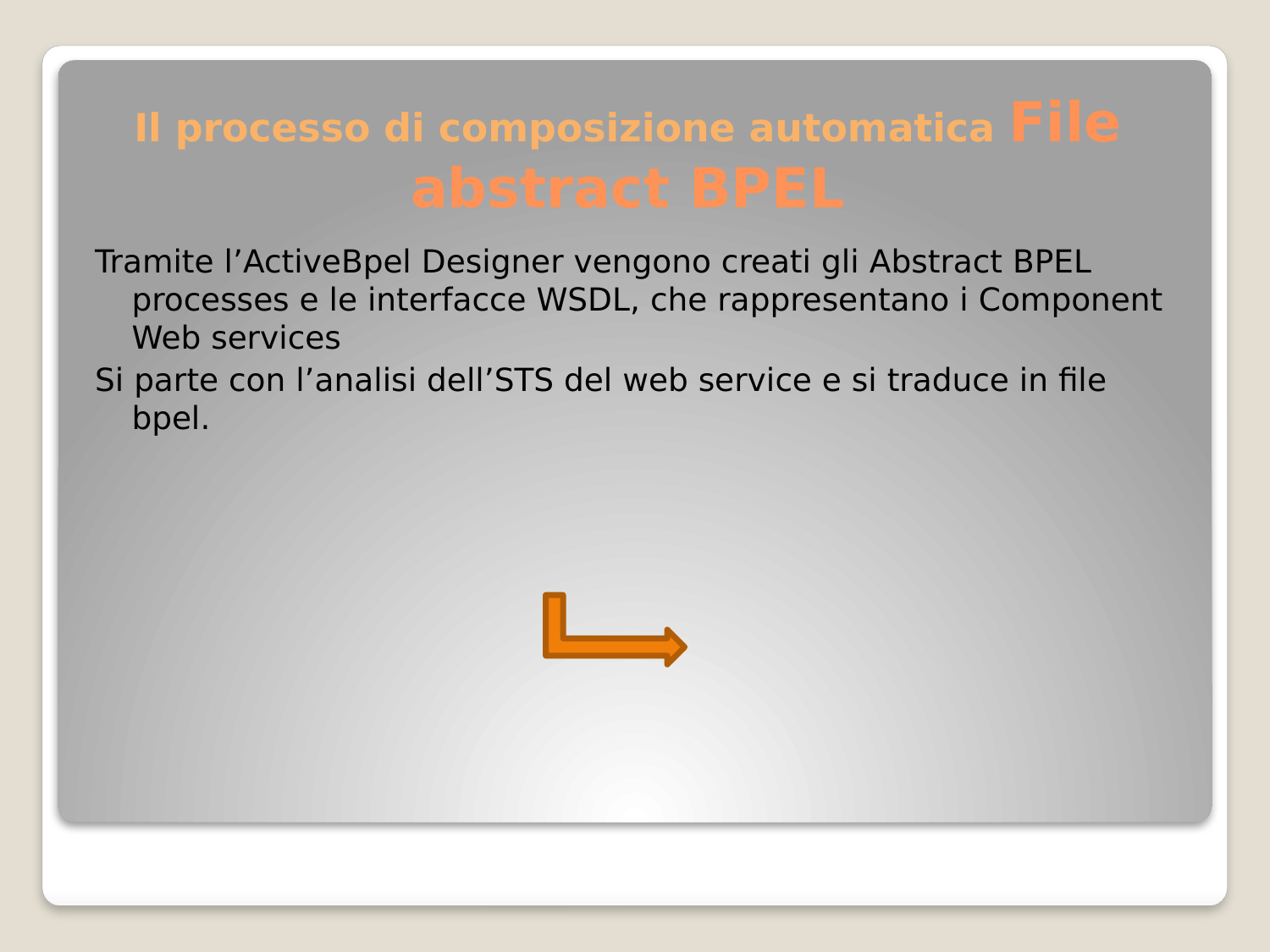

# Il processo di composizione automatica File abstract BPEL
Tramite l’ActiveBpel Designer vengono creati gli Abstract BPEL processes e le interfacce WSDL, che rappresentano i Component Web services
Si parte con l’analisi dell’STS del web service e si traduce in file bpel.